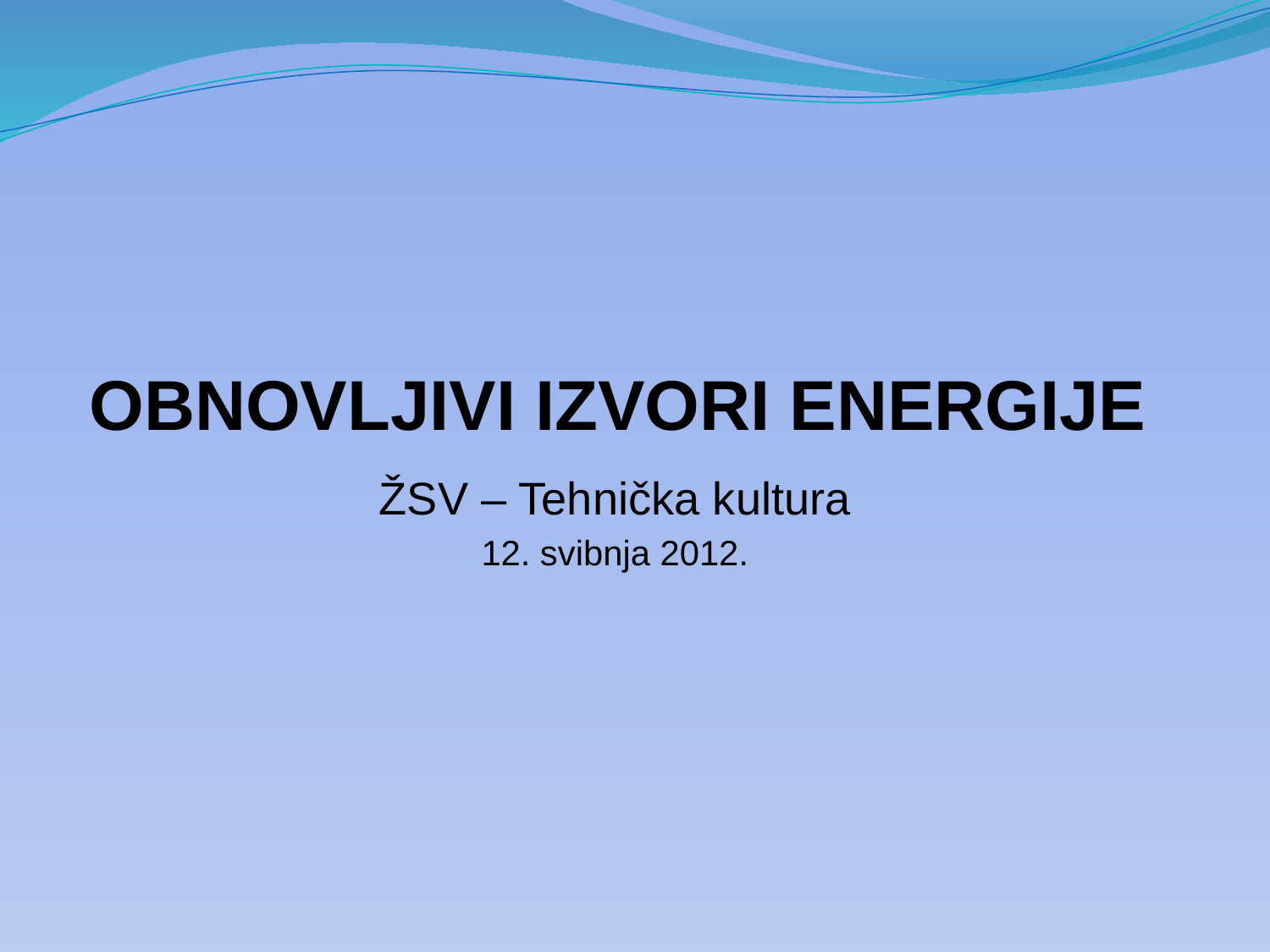

# OBNOVLJIVI IZVORI ENERGIJE
ŽSV – Tehnička kultura
12. svibnja 2012.